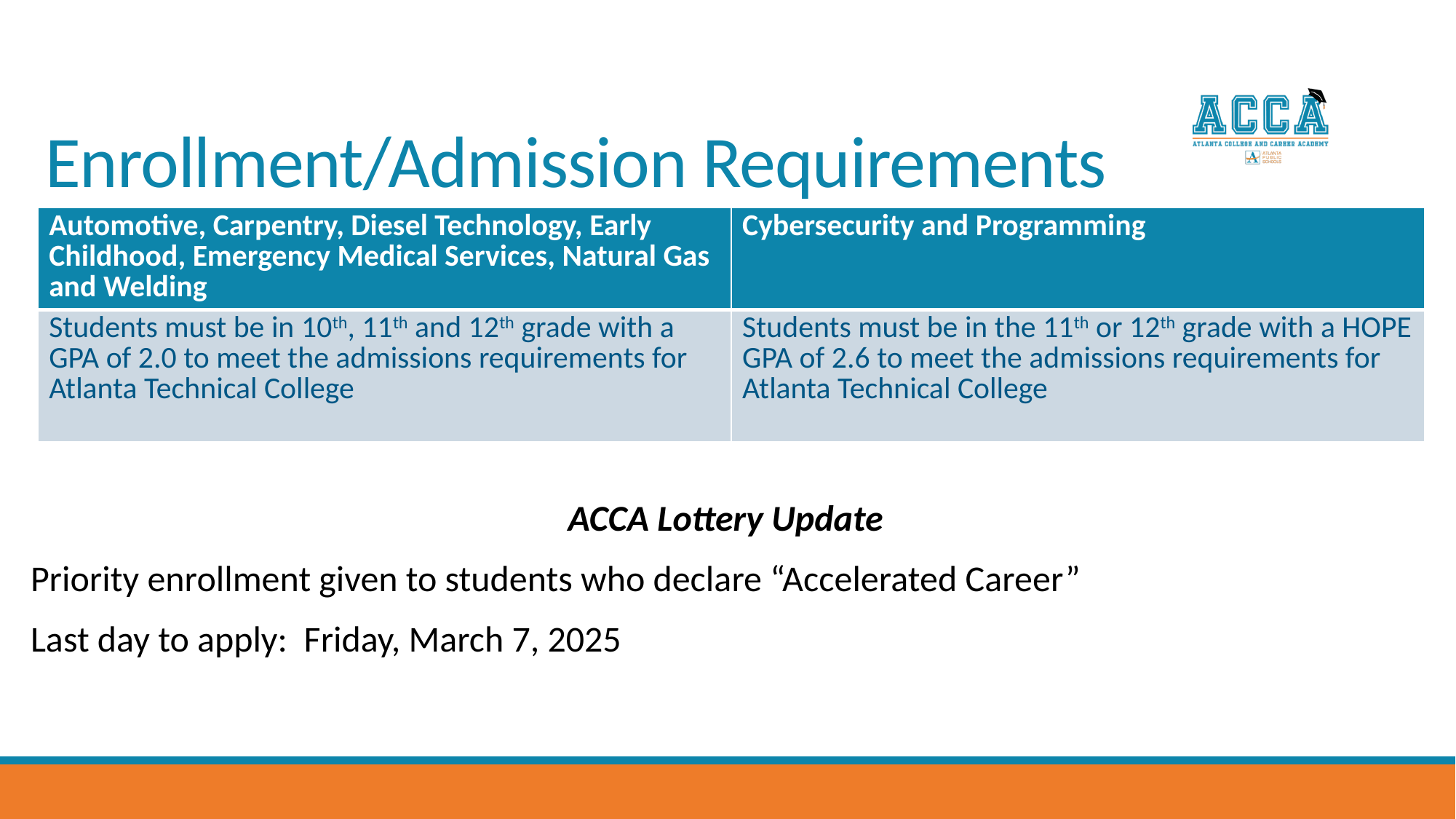

# Enrollment/Admission Requirements
| Automotive, Carpentry, Diesel Technology, Early Childhood, Emergency Medical Services, Natural Gas and Welding | Cybersecurity and Programming |
| --- | --- |
| Students must be in 10th, 11th and 12th grade with a GPA of 2.0 to meet the admissions requirements for Atlanta Technical College | Students must be in the 11th or 12th grade with a HOPE GPA of 2.6 to meet the admissions requirements for Atlanta Technical College |

ACCA Lottery Update
Priority enrollment given to students who declare “Accelerated Career”
Last day to apply:  Friday, March 7, 2025